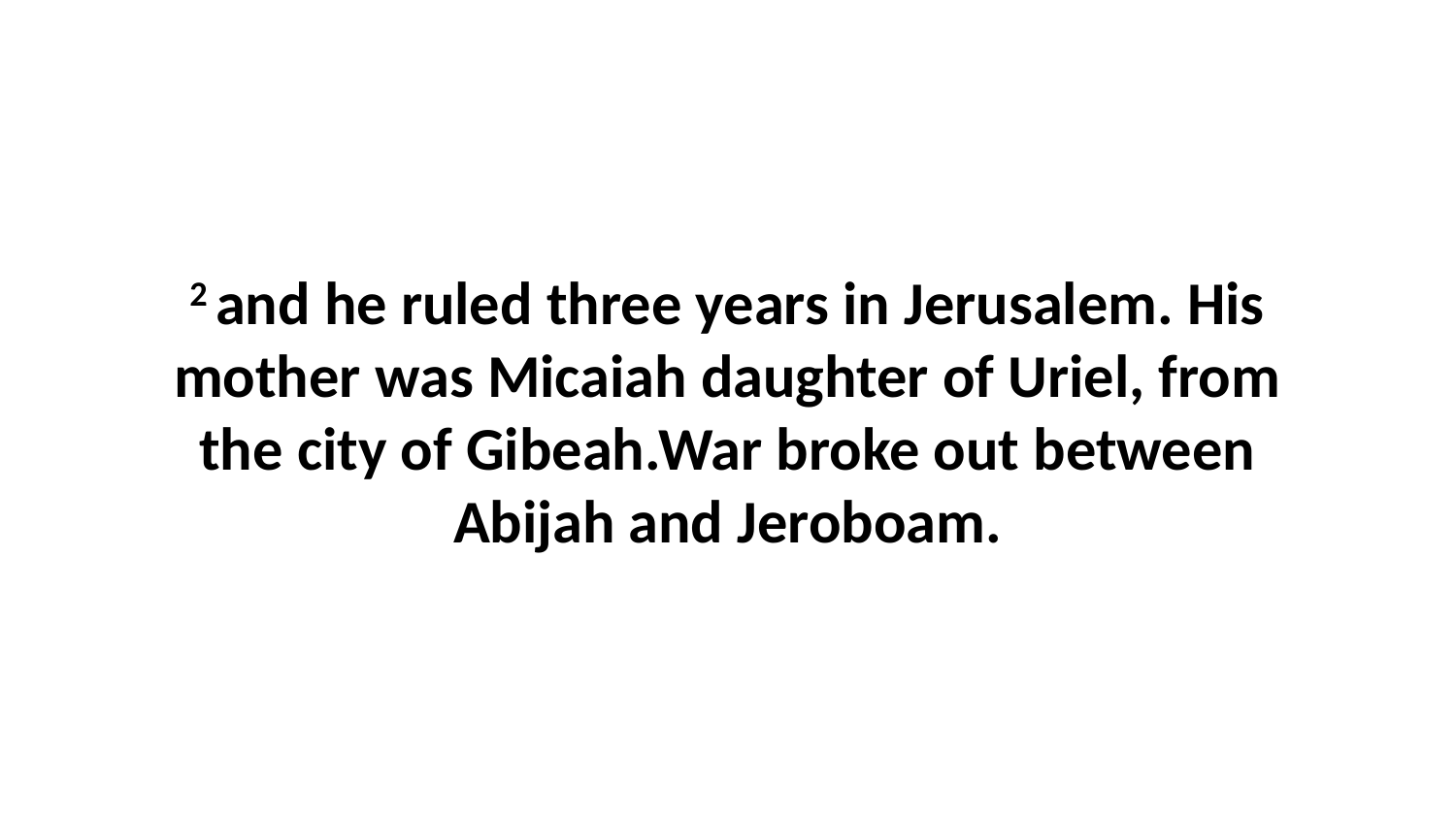

2 and he ruled three years in Jerusalem. His mother was Micaiah daughter of Uriel, from the city of Gibeah.War broke out between Abijah and Jeroboam.